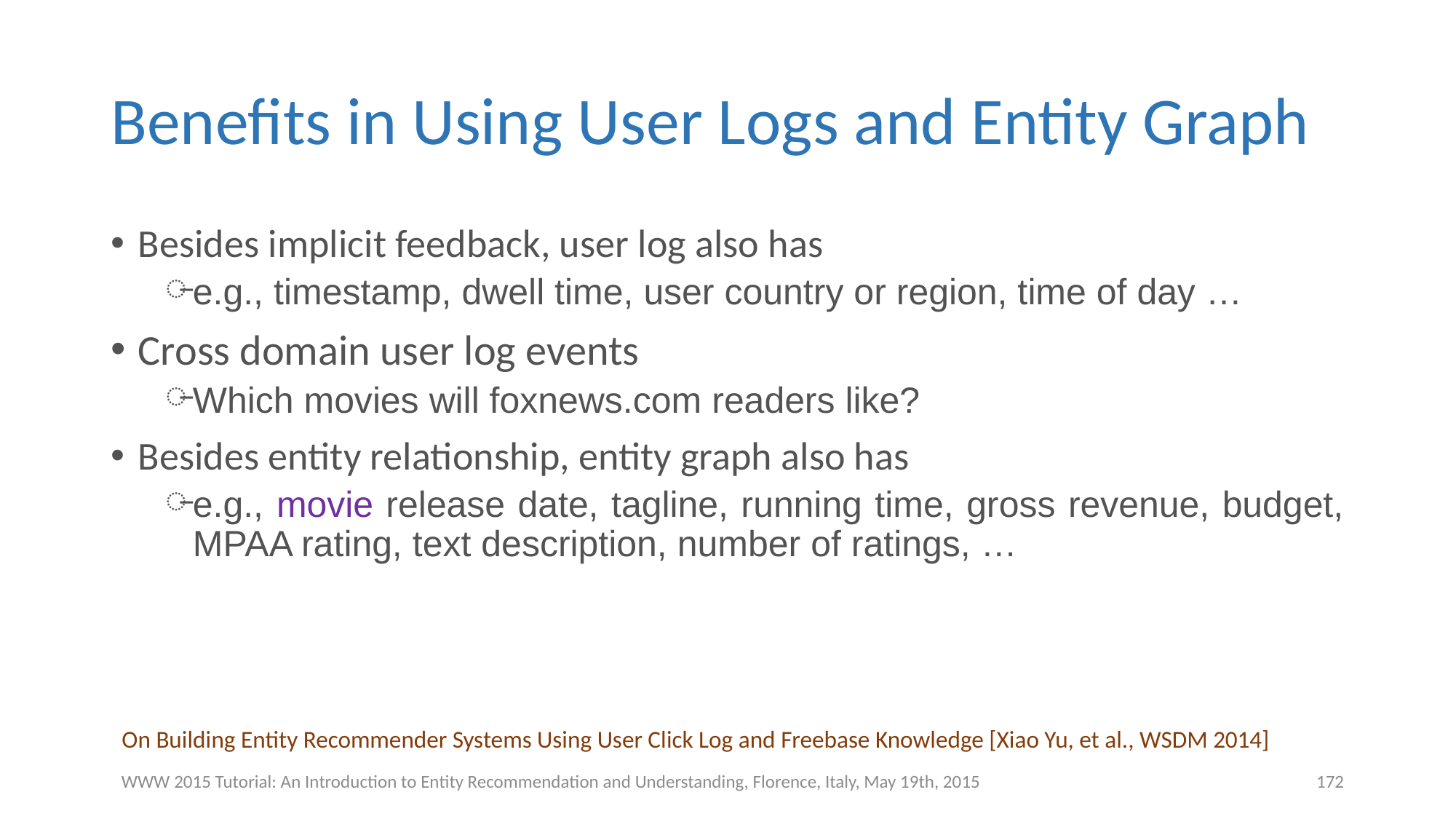

# Benefits in Using User Logs and Entity Graph

Besides implicit feedback, user log also has
e.g., timestamp, dwell time, user country or region, time of day …
Cross domain user log events
Which movies will foxnews.com readers like?
Besides entity relationship, entity graph also has
e.g., movie release date, tagline, running time, gross revenue, budget, MPAA rating, text description, number of ratings, …

On Building Entity Recommender Systems Using User Click Log and Freebase Knowledge [Xiao Yu, et al., WSDM 2014]
WWW 2015 Tutorial: An Introduction to Entity Recommendation and Understanding, Florence, Italy, May 19th, 2015
172